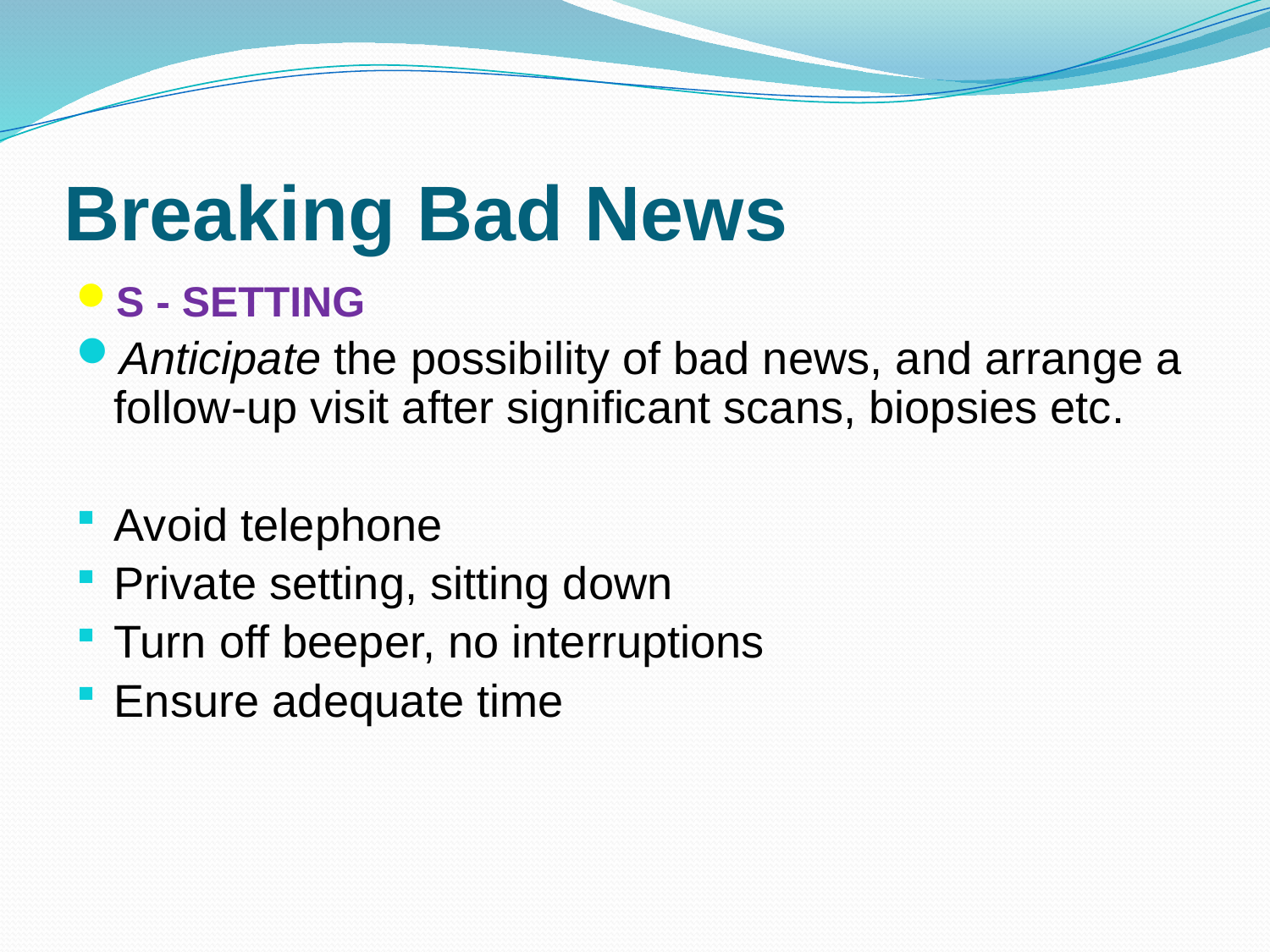

# Breaking Bad News
S - SETTING
Anticipate the possibility of bad news, and arrange a follow-up visit after significant scans, biopsies etc.

Avoid telephone
Private setting, sitting down
Turn off beeper, no interruptions
Ensure adequate time